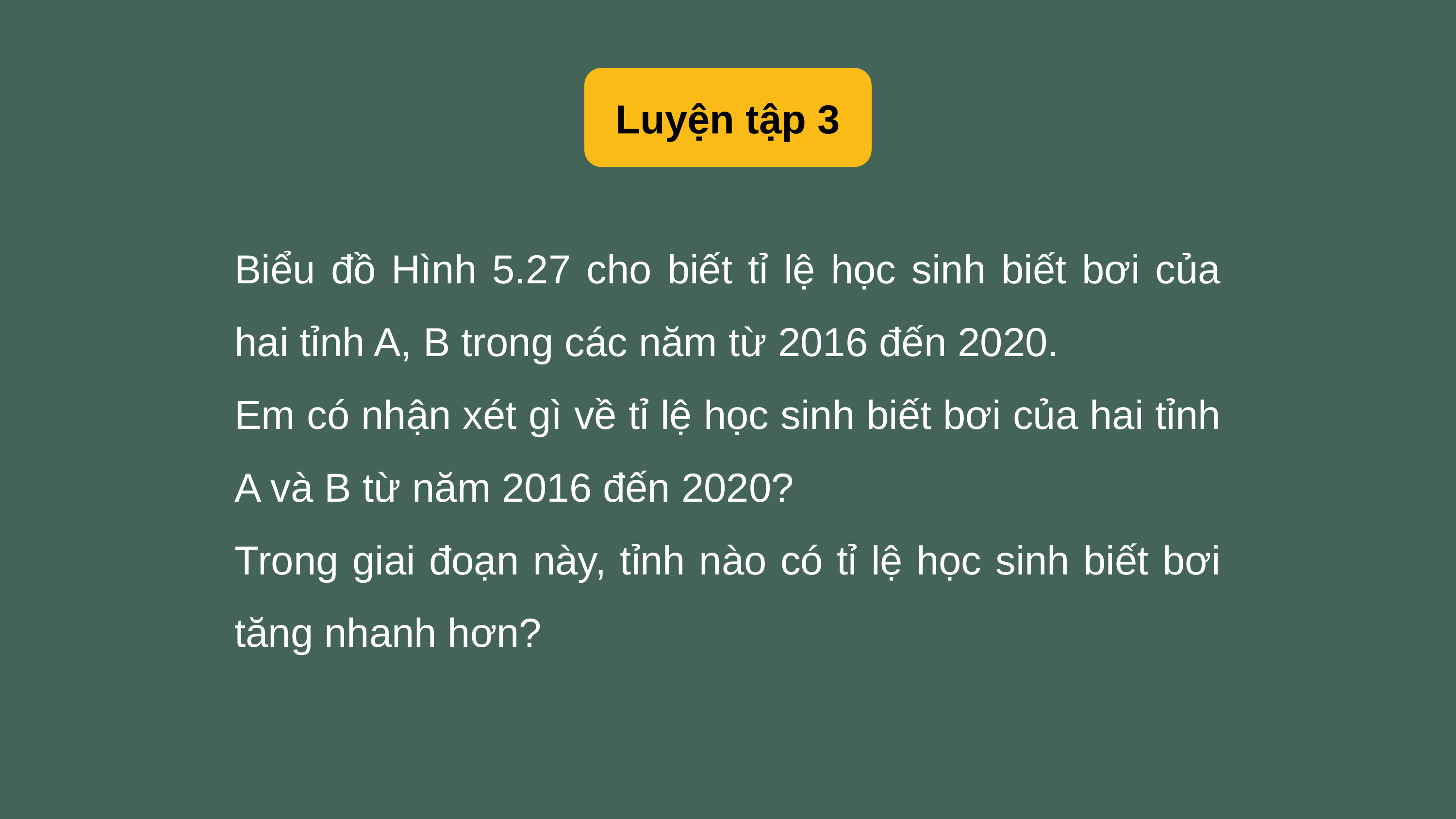

Luyện tập 3
Biểu đồ Hình 5.27 cho biết tỉ lệ học sinh biết bơi của hai tỉnh A, B trong các năm từ 2016 đến 2020.
Em có nhận xét gì về tỉ lệ học sinh biết bơi của hai tỉnh A và B từ năm 2016 đến 2020?
Trong giai đoạn này, tỉnh nào có tỉ lệ học sinh biết bơi tăng nhanh hơn?